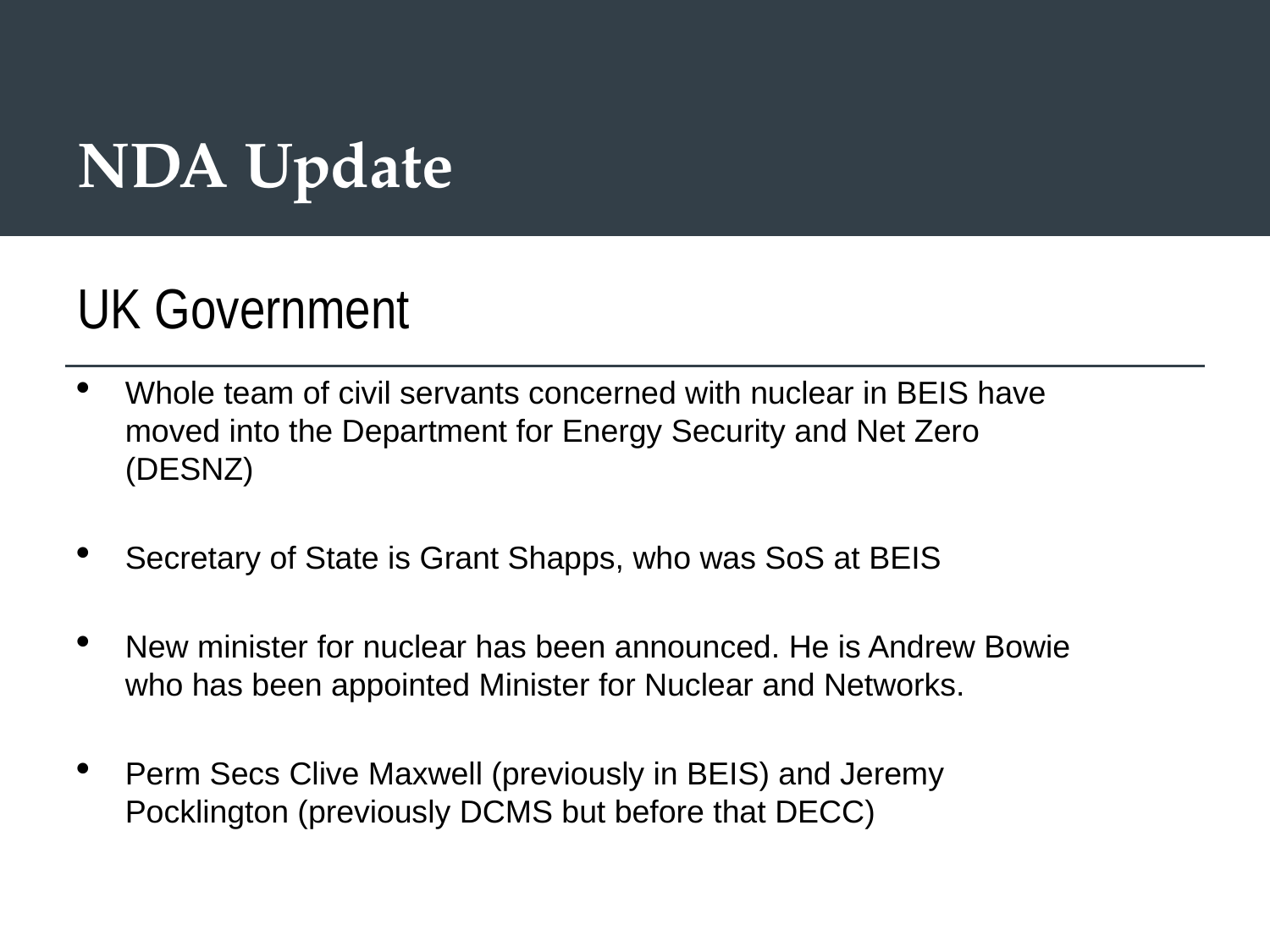

# NDA Update
UK Government
Whole team of civil servants concerned with nuclear in BEIS have moved into the Department for Energy Security and Net Zero (DESNZ)

Secretary of State is Grant Shapps, who was SoS at BEIS

New minister for nuclear has been announced. He is Andrew Bowie who has been appointed Minister for Nuclear and Networks.

Perm Secs Clive Maxwell (previously in BEIS) and Jeremy Pocklington (previously DCMS but before that DECC)